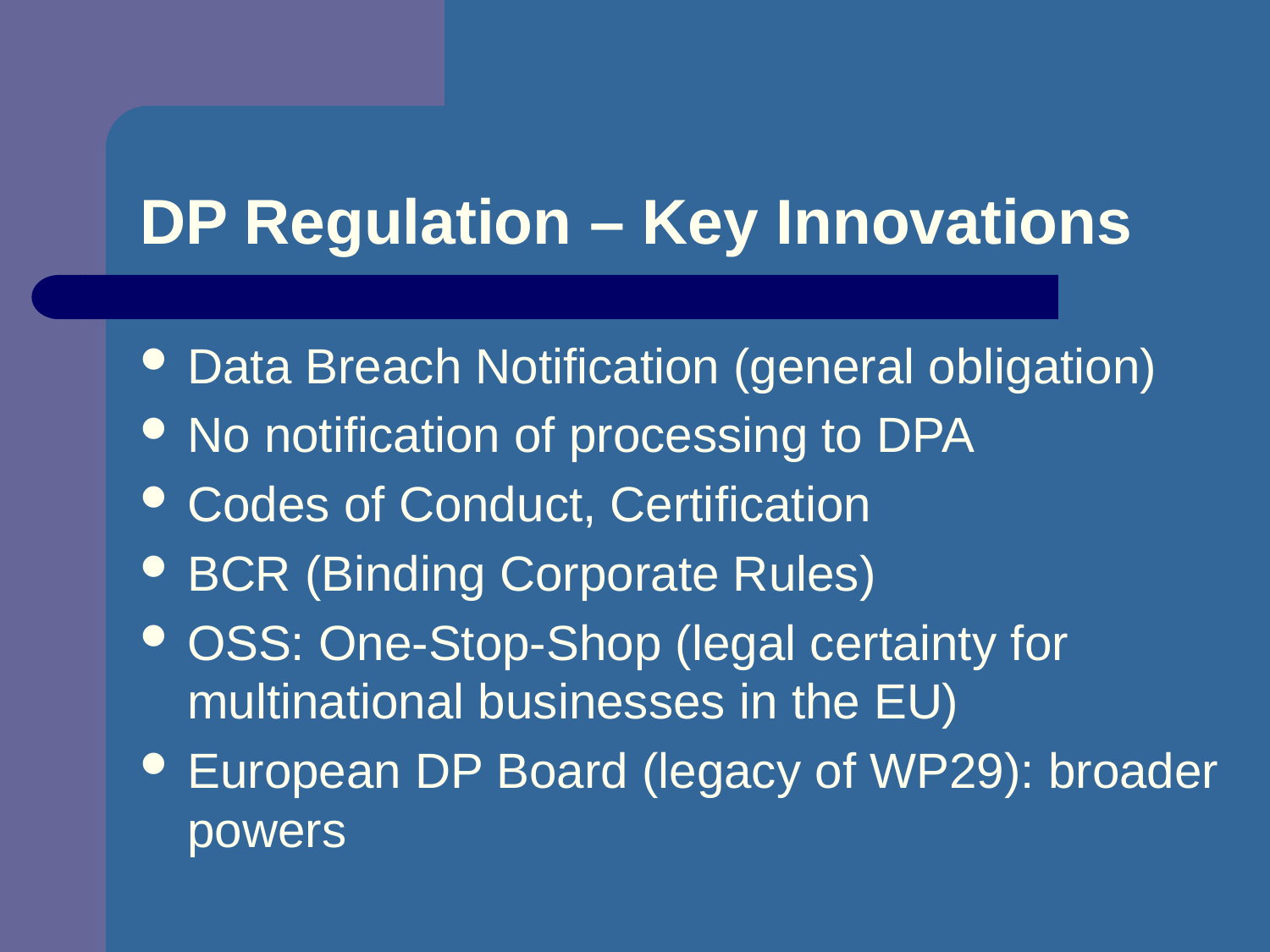

# DP Regulation – Key Innovations
Data Breach Notification (general obligation)
No notification of processing to DPA
Codes of Conduct, Certification
BCR (Binding Corporate Rules)
OSS: One-Stop-Shop (legal certainty for multinational businesses in the EU)
European DP Board (legacy of WP29): broader powers